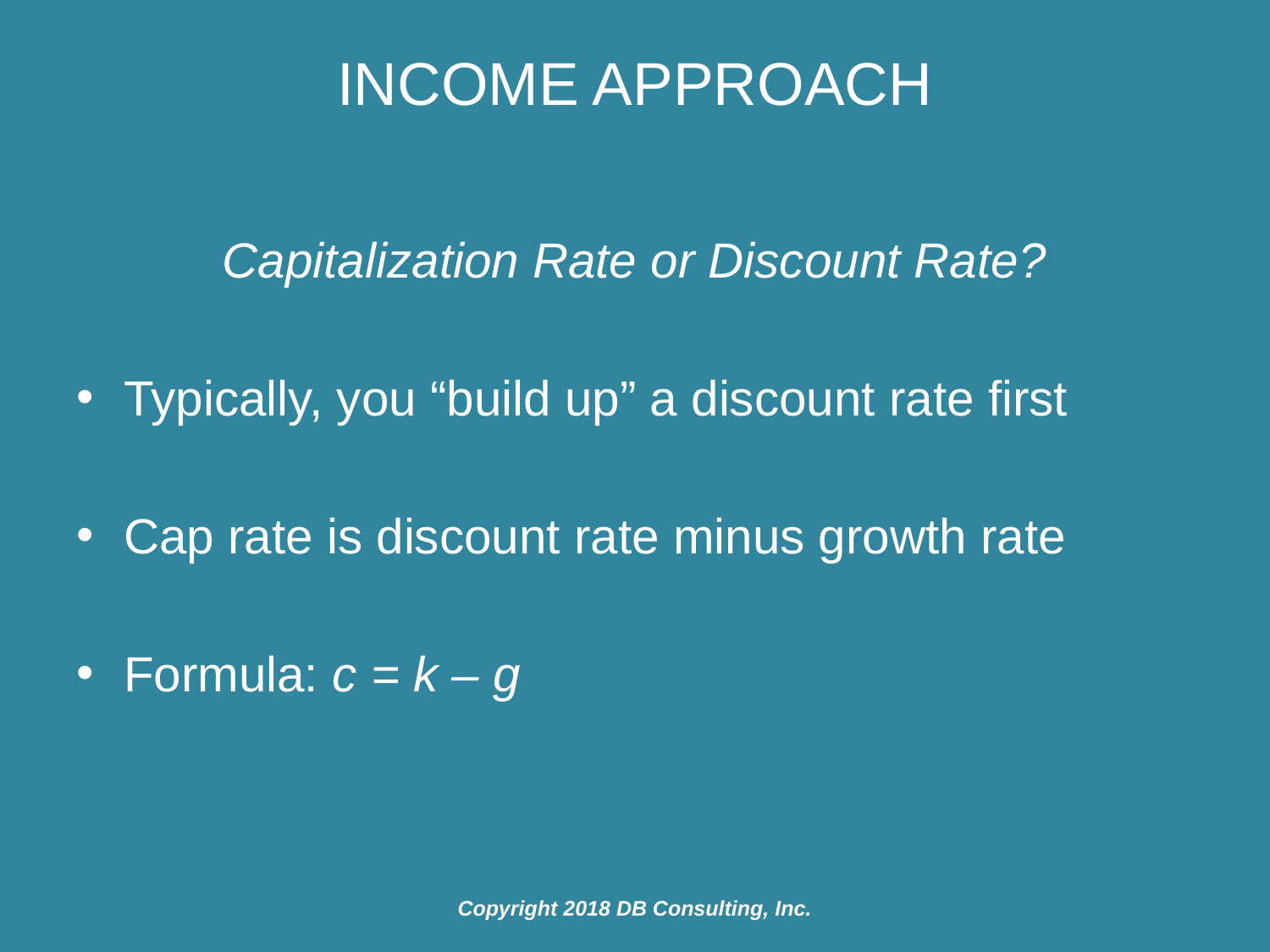

# Income Approach
Capitalization Rate or Discount Rate?

Typically, you “build up” a discount rate first

Cap rate is discount rate minus growth rate

Formula: c = k – g

Copyright 2018 DB Consulting, Inc.